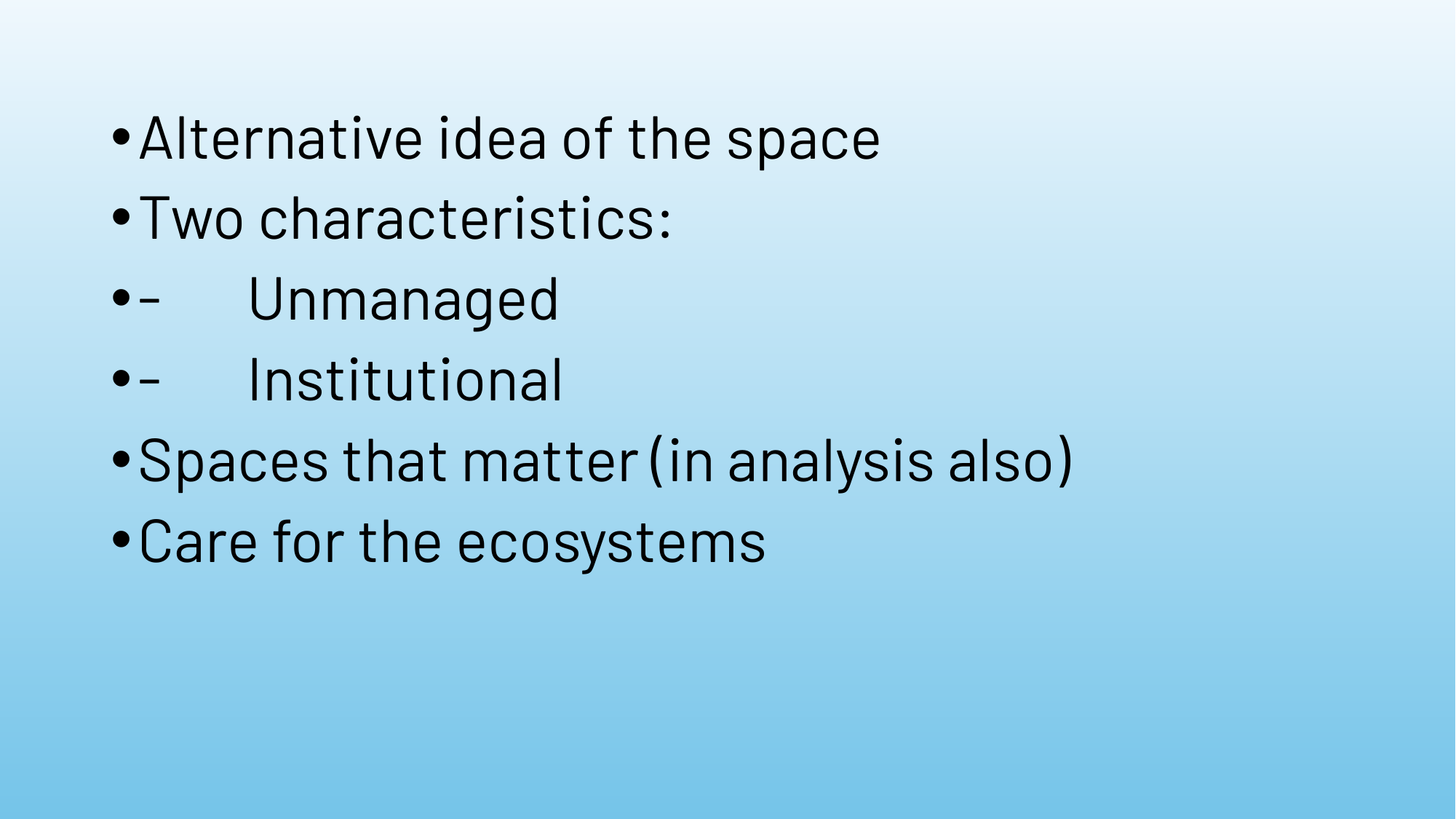

Alternative idea of the space
Two characteristics:
-	Unmanaged
-	Institutional
Spaces that matter (in analysis also)
Care for the ecosystems